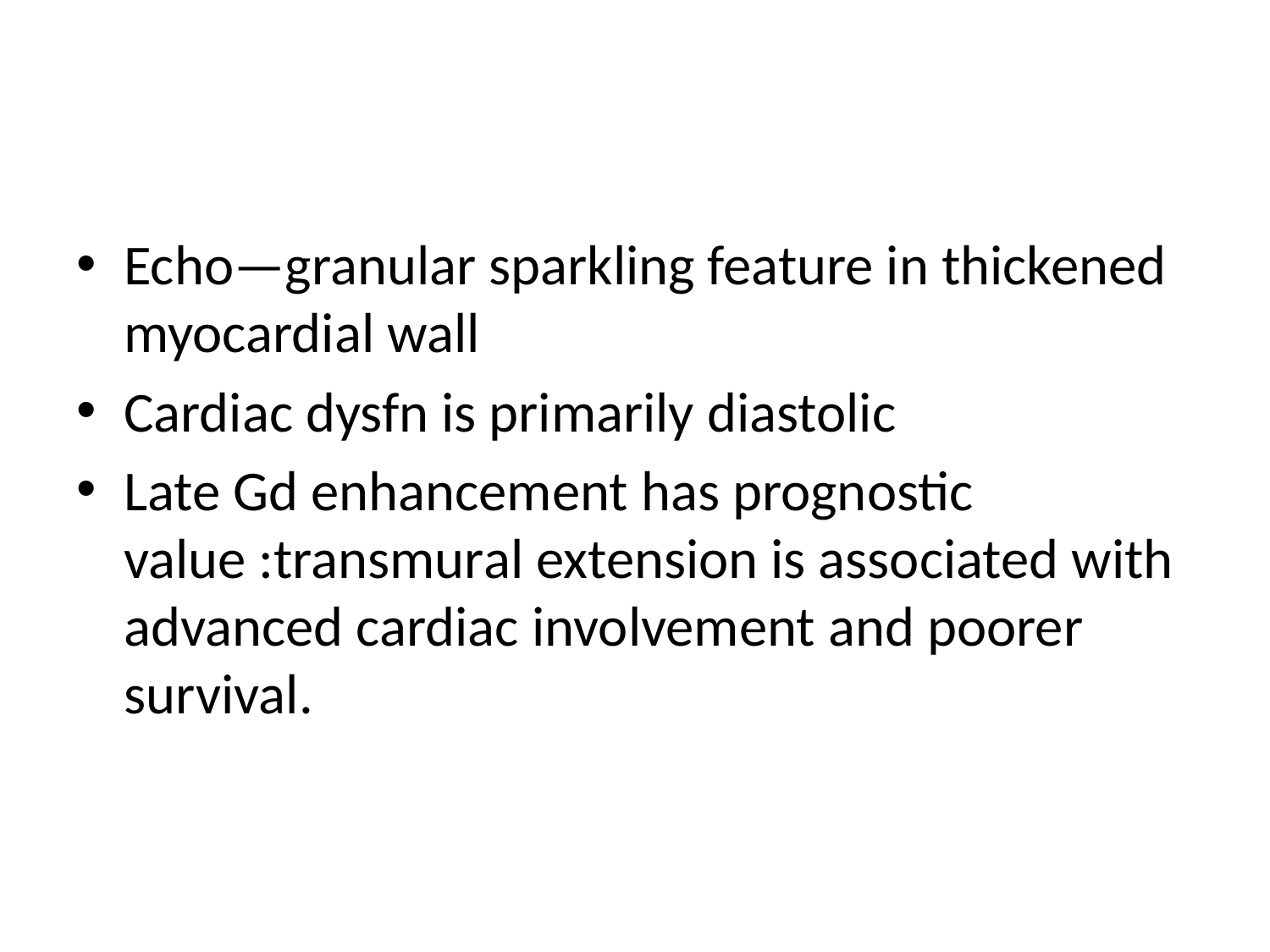

#
Echo—granular sparkling feature in thickened myocardial wall
Cardiac dysfn is primarily diastolic
Late Gd enhancement has prognostic value :transmural extension is associated with advanced cardiac involvement and poorer survival.